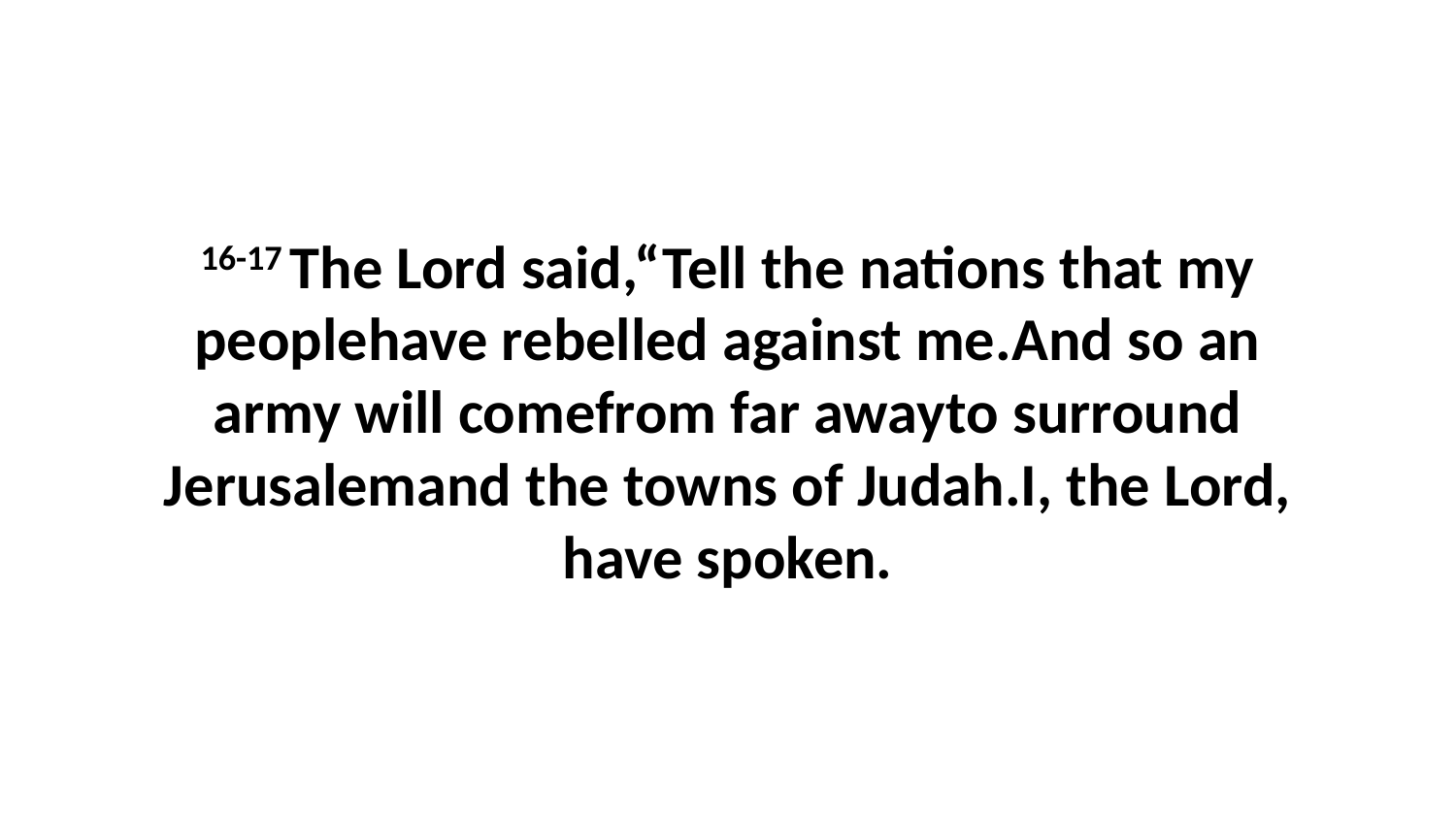

16-17 The Lord said,“Tell the nations that my peoplehave rebelled against me.And so an army will comefrom far awayto surround Jerusalemand the towns of Judah.I, the Lord, have spoken.